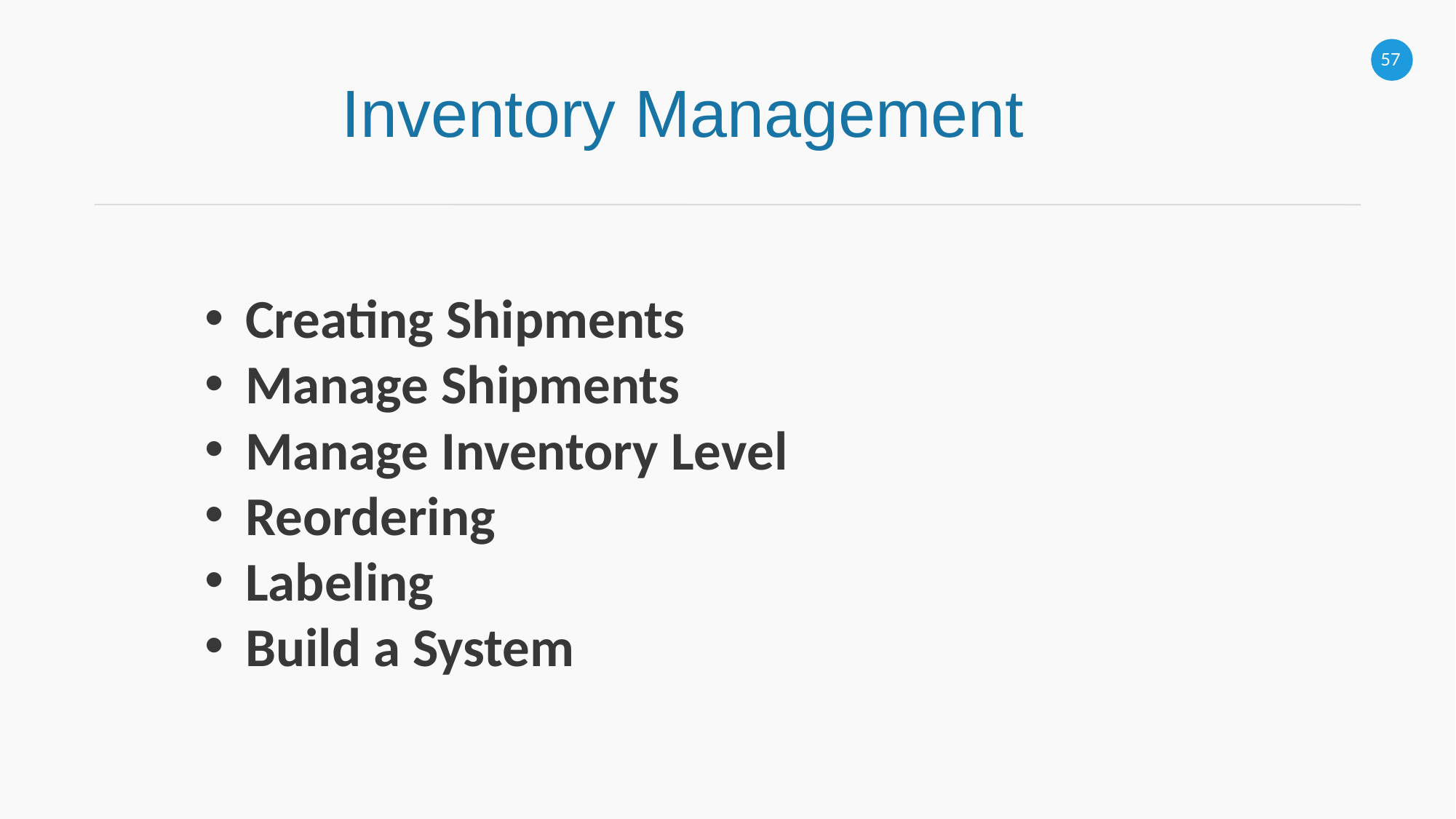

Inventory Management
Creating Shipments
Manage Shipments
Manage Inventory Level
Reordering
Labeling
Build a System